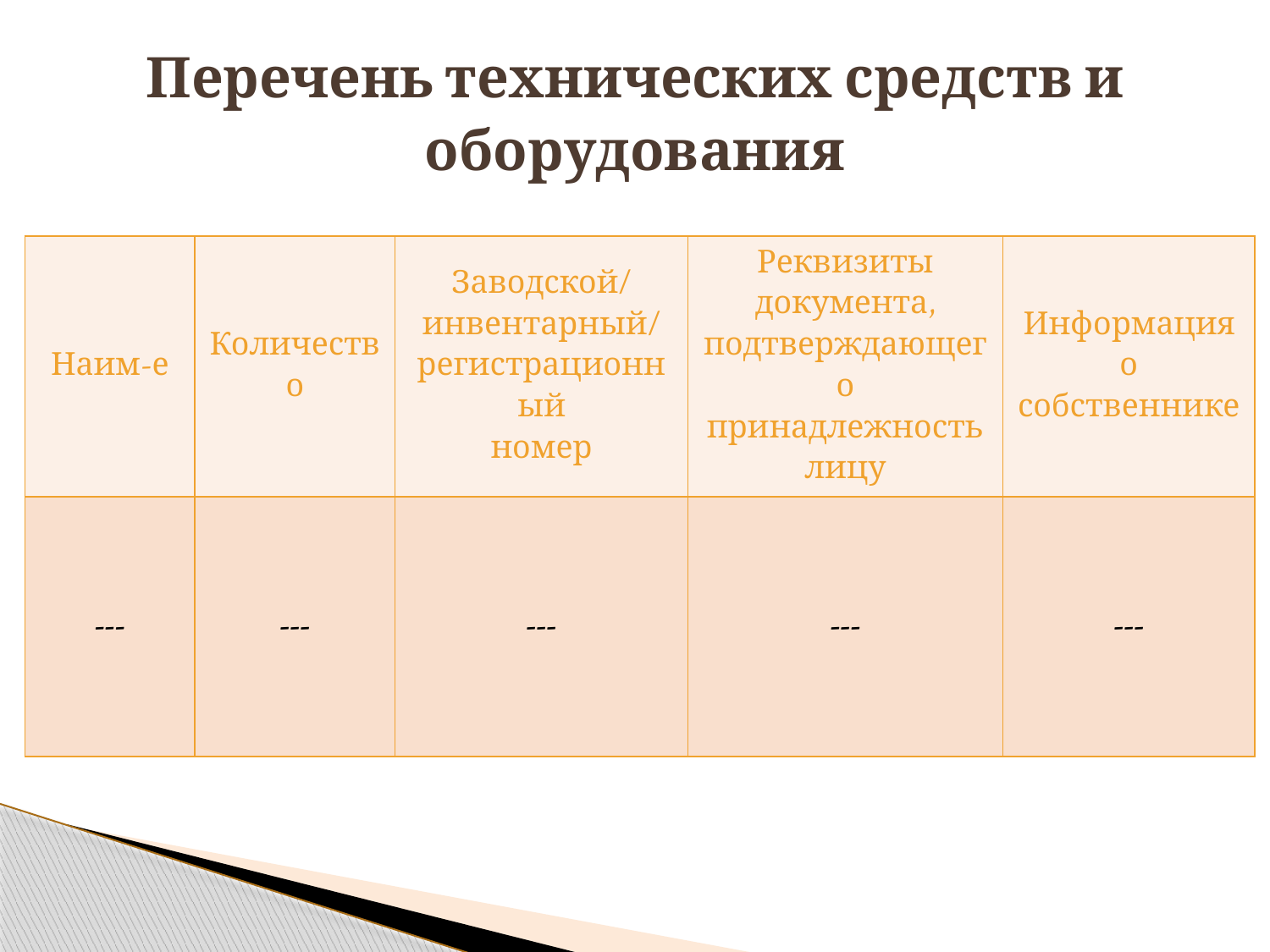

# Перечень технических средств и оборудования
| Наим-е | Количество | Заводской/ инвентарный/ регистрационный номер | Реквизиты документа, подтверждающего принадлежность лицу | Информация о собственнике |
| --- | --- | --- | --- | --- |
| --- | --- | --- | --- | --- |